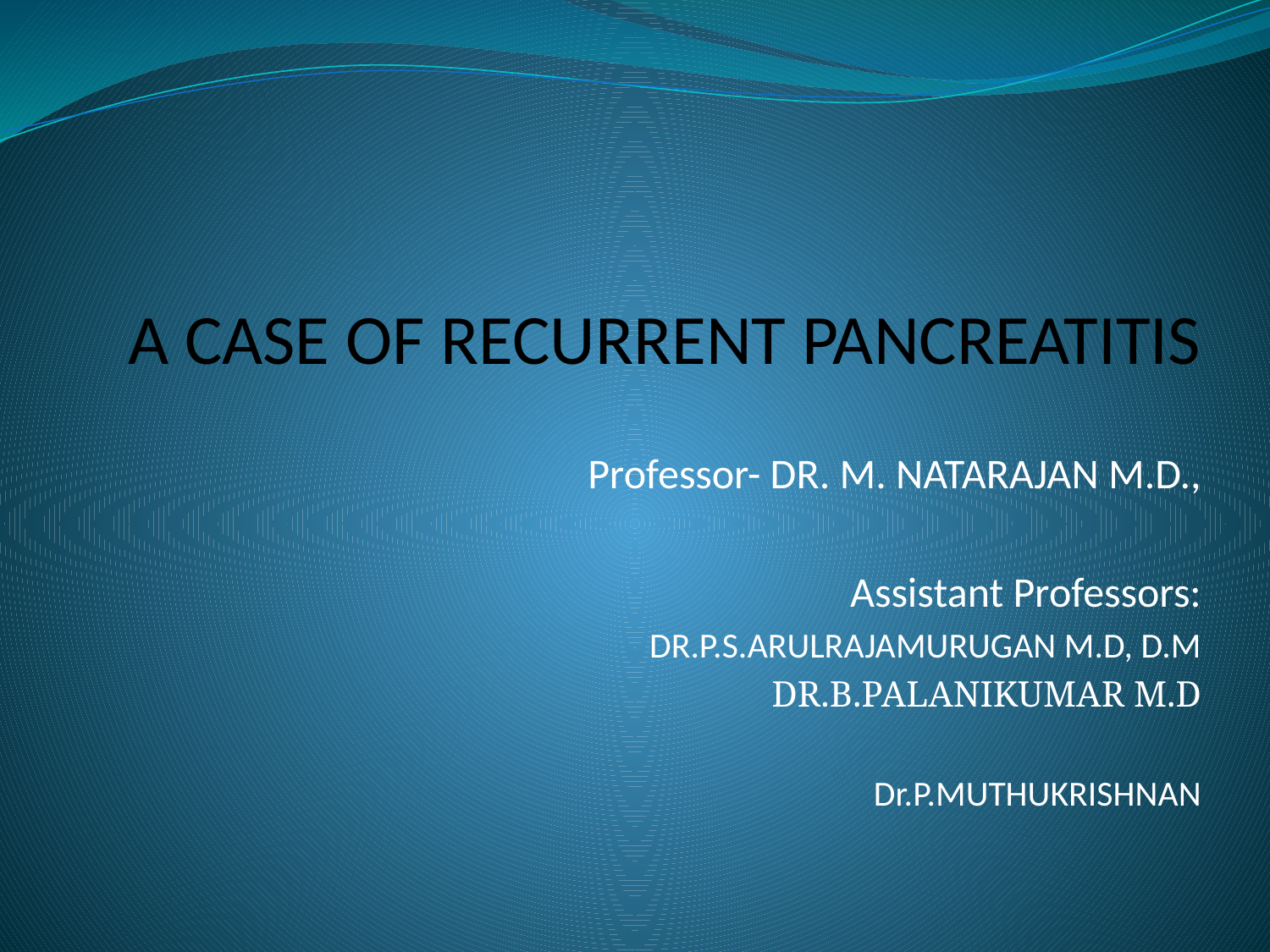

#
A CASE OF RECURRENT PANCREATITIS

Professor- DR. M. NATARAJAN M.D.,

Assistant Professors:
DR.P.S.ARULRAJAMURUGAN M.D, D.M
DR.B.PALANIKUMAR M.D

Dr.P.MUTHUKRISHNAN